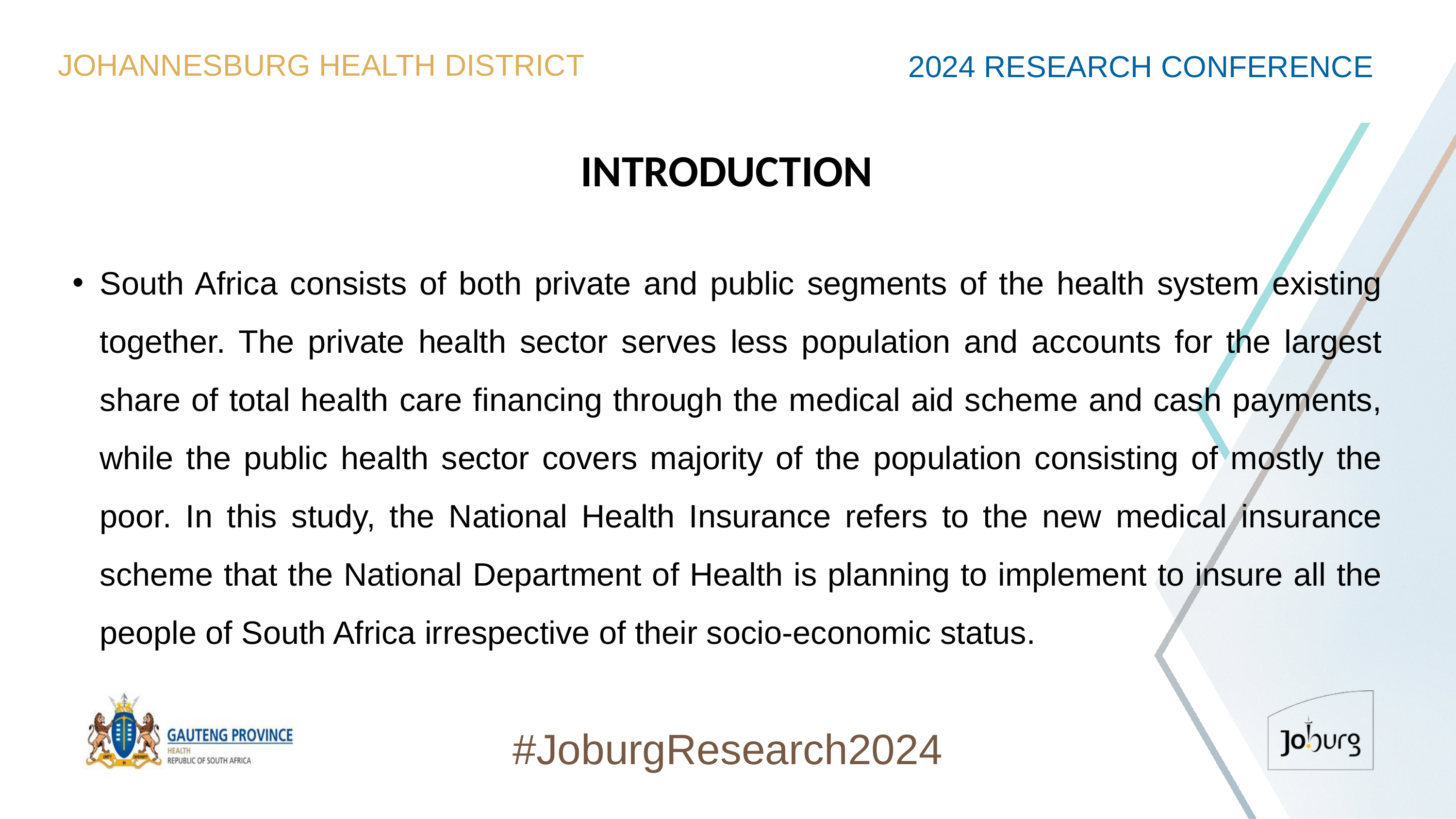

JOHANNESBURG HEALTH DISTRICT
2024 RESEARCH CONFERENCE
# INTRODUCTION

South Africa consists of both private and public segments of the health system existing together. The private health sector serves less population and accounts for the largest share of total health care financing through the medical aid scheme and cash payments, while the public health sector covers majority of the population consisting of mostly the poor. In this study, the National Health Insurance refers to the new medical insurance scheme that the National Department of Health is planning to implement to insure all the people of South Africa irrespective of their socio-economic status.

#JoburgResearch2024